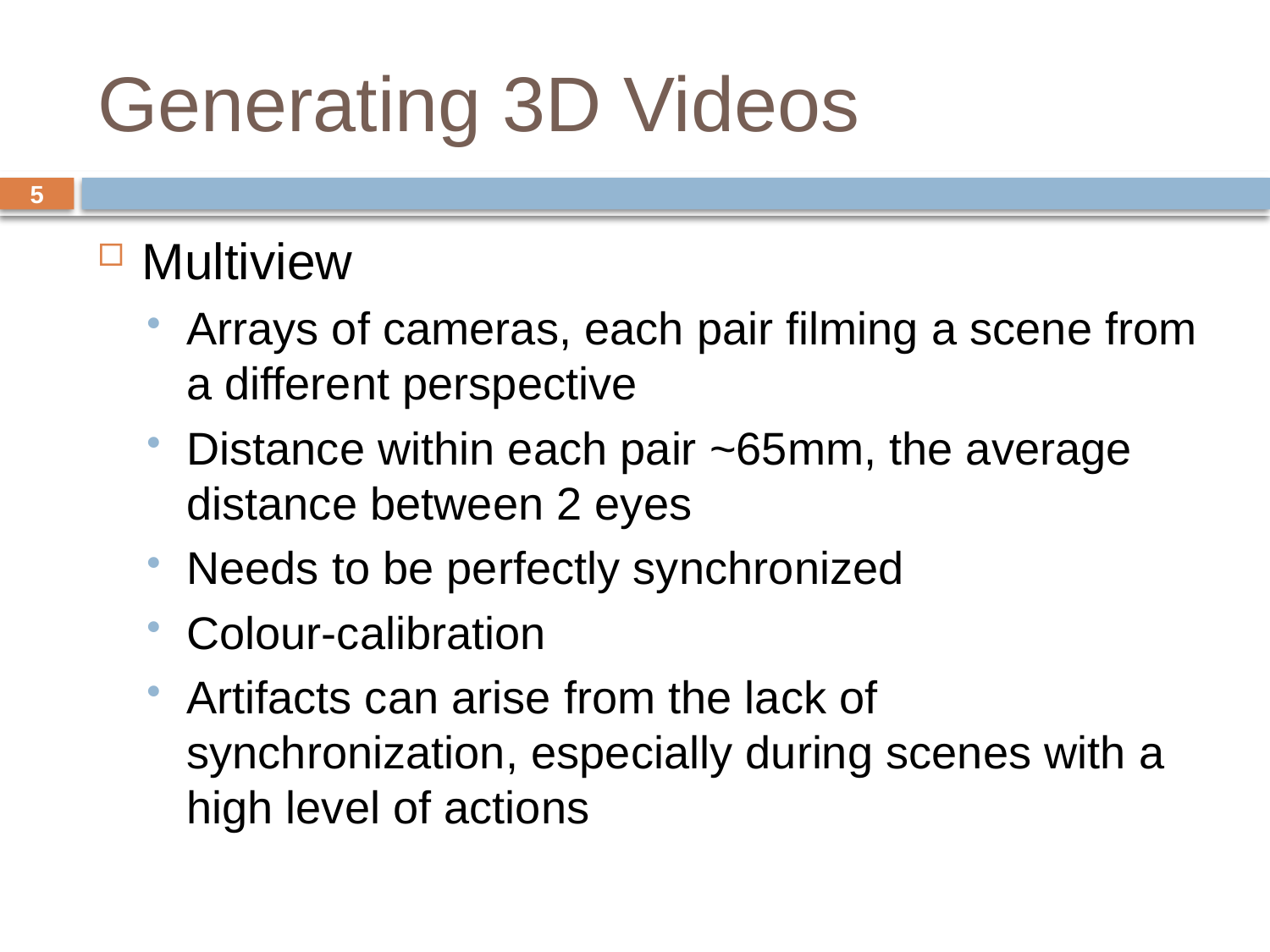

# Generating 3D Videos
5
Multiview
Arrays of cameras, each pair filming a scene from a different perspective
Distance within each pair ~65mm, the average distance between 2 eyes
Needs to be perfectly synchronized
Colour-calibration
Artifacts can arise from the lack of synchronization, especially during scenes with a high level of actions